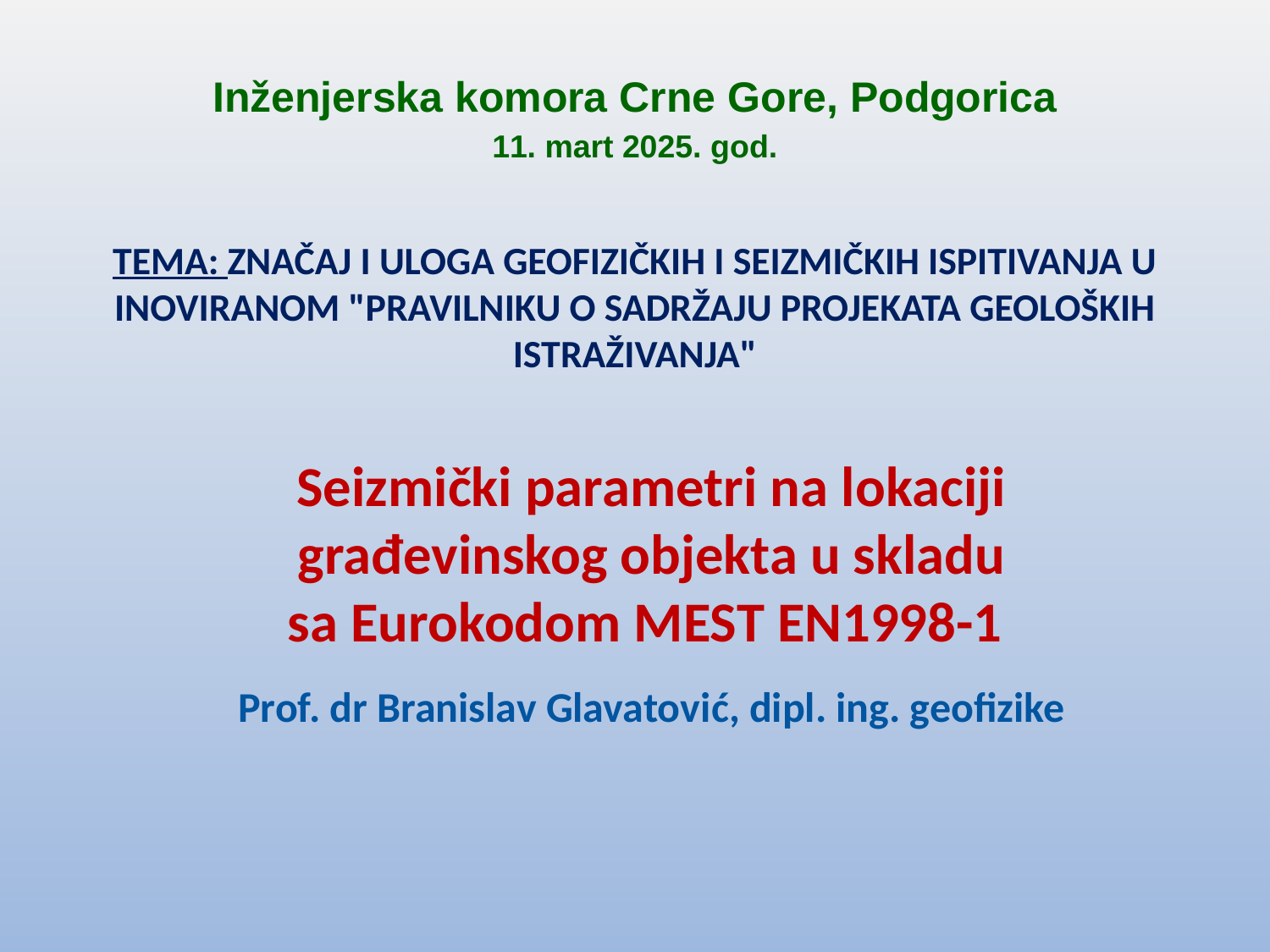

Inženjerska komora Crne Gore, Podgorica
11. mart 2025. god.
TEMA: ZNAČAJ I ULOGA GEOFIZIČKIH I SEIZMIČKIH ISPITIVANJA U INOVIRANOM "PRAVILNIKU O SADRŽAJU PROJEKATA GEOLOŠKIH ISTRAŽIVANJA"
Seizmički parametri na lokaciji građevinskog objekta u skladu sa Eurokodom MEST EN1998-1

Prof. dr Branislav Glavatović, dipl. ing. geofizike